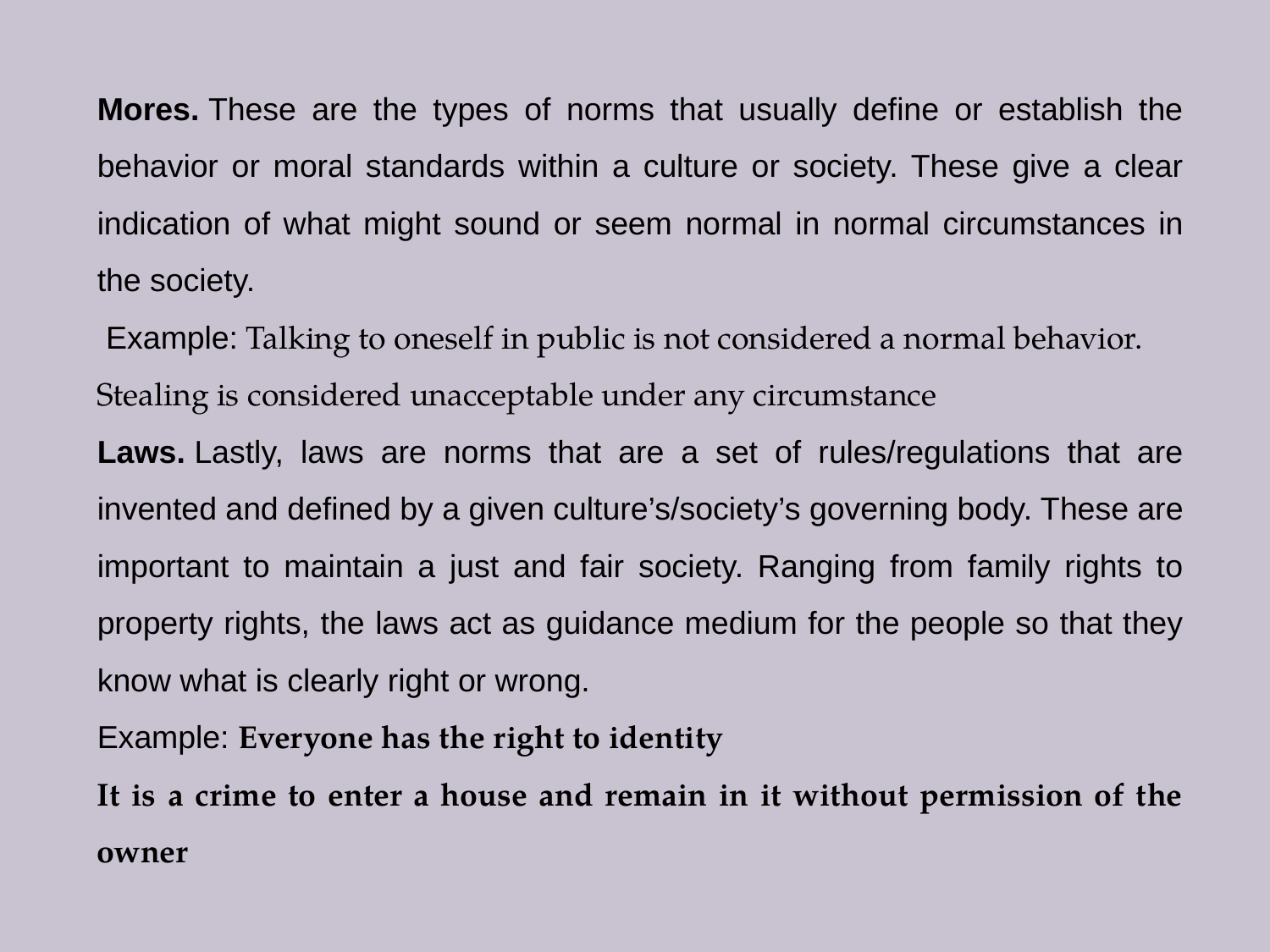

Mores. These are the types of norms that usually define or establish the behavior or moral standards within a culture or society. These give a clear indication of what might sound or seem normal in normal circumstances in the society.
 Example: Talking to oneself in public is not considered a normal behavior.
Stealing is considered unacceptable under any circumstance
Laws. Lastly, laws are norms that are a set of rules/regulations that are invented and defined by a given culture’s/society’s governing body. These are important to maintain a just and fair society. Ranging from family rights to property rights, the laws act as guidance medium for the people so that they know what is clearly right or wrong.
Example: Everyone has the right to identity
It is a crime to enter a house and remain in it without permission of the owner